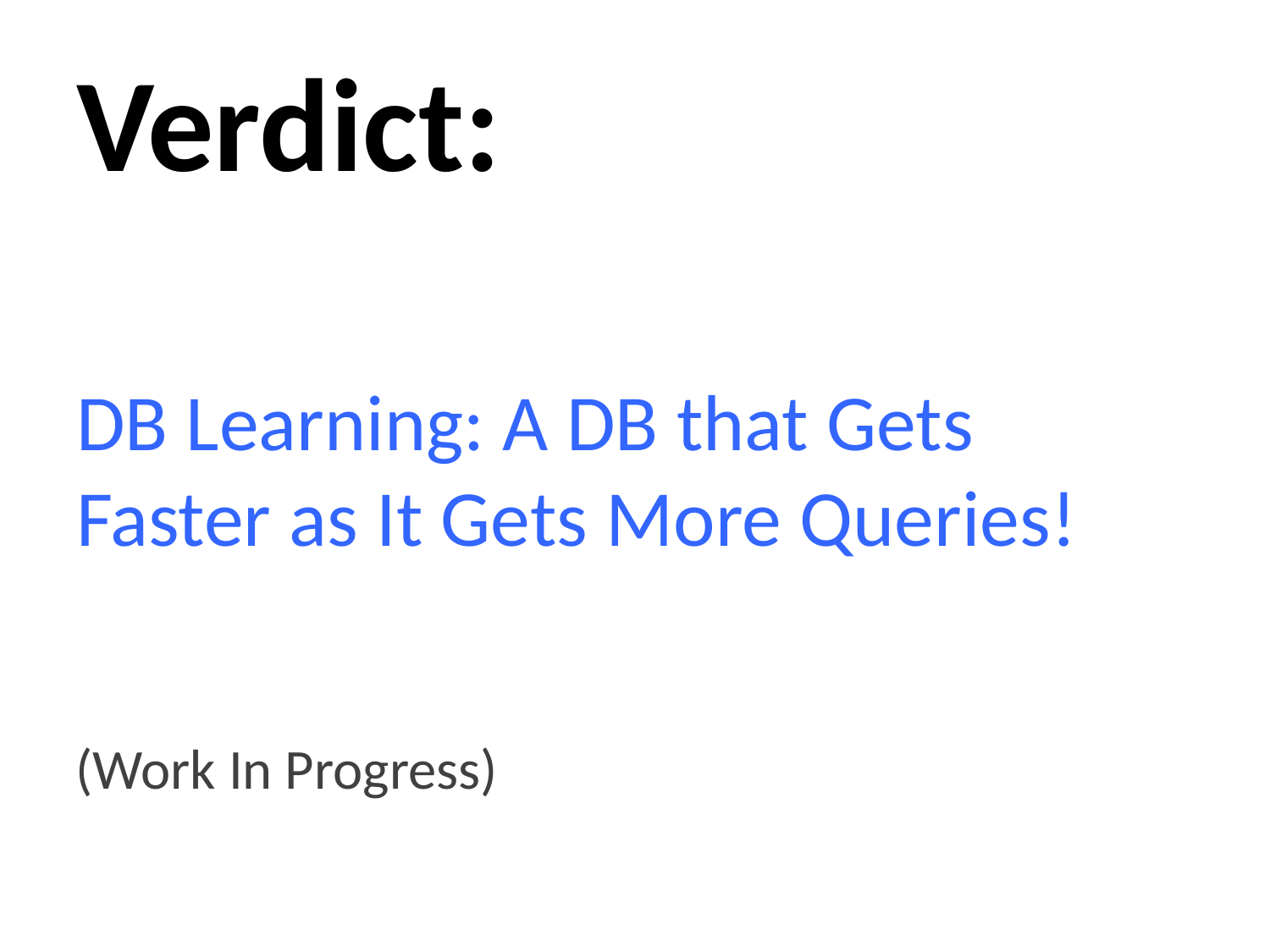

Verdict:
DB Learning: A DB that Gets Faster as It Gets More Queries!
(Work In Progress)